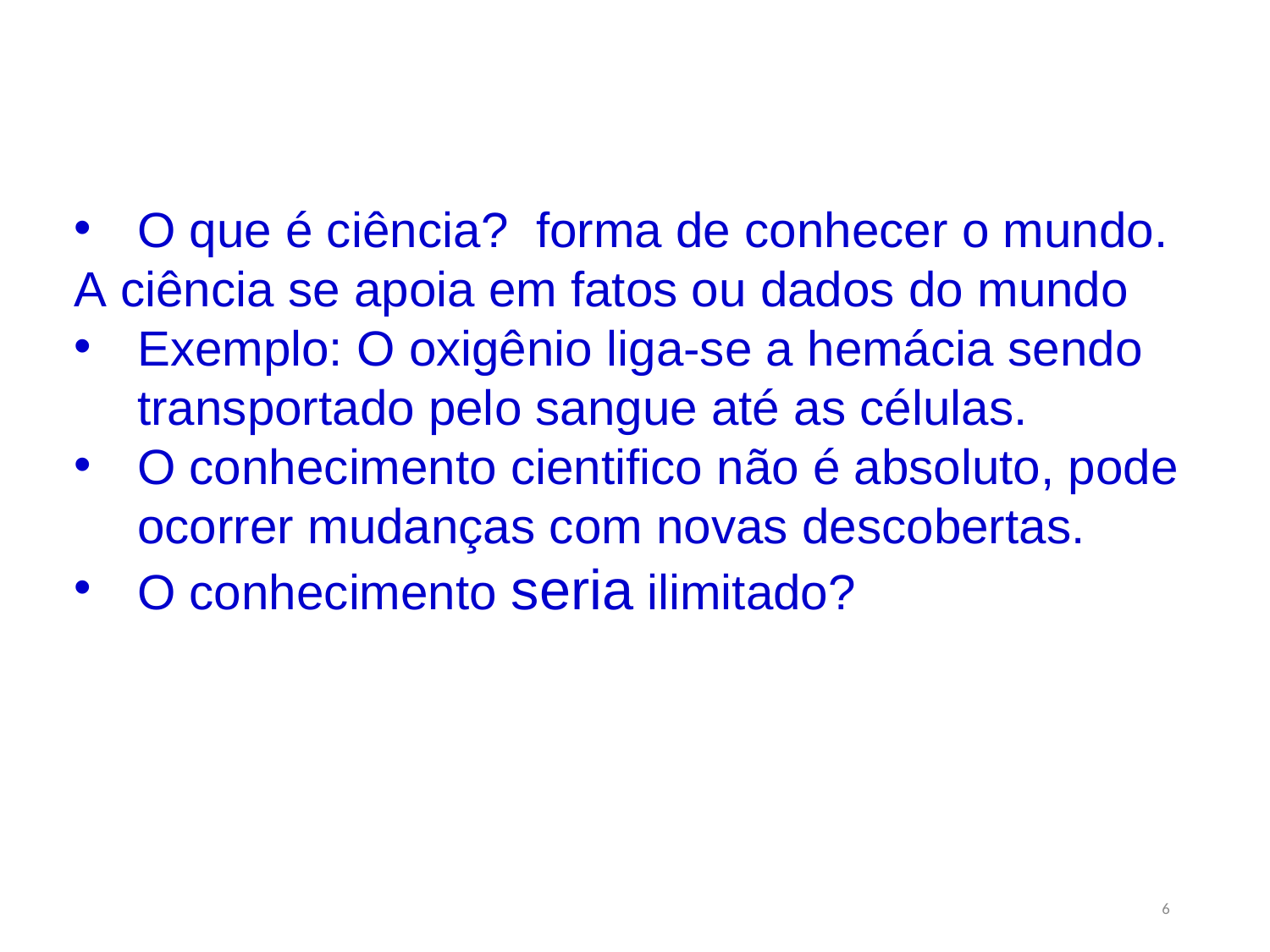

O que é ciência?  forma de conhecer o mundo.
A ciência se apoia em fatos ou dados do mundo
Exemplo: O oxigênio liga-se a hemácia sendo transportado pelo sangue até as células.
O conhecimento cientifico não é absoluto, pode ocorrer mudanças com novas descobertas.
O conhecimento seria ilimitado?
6